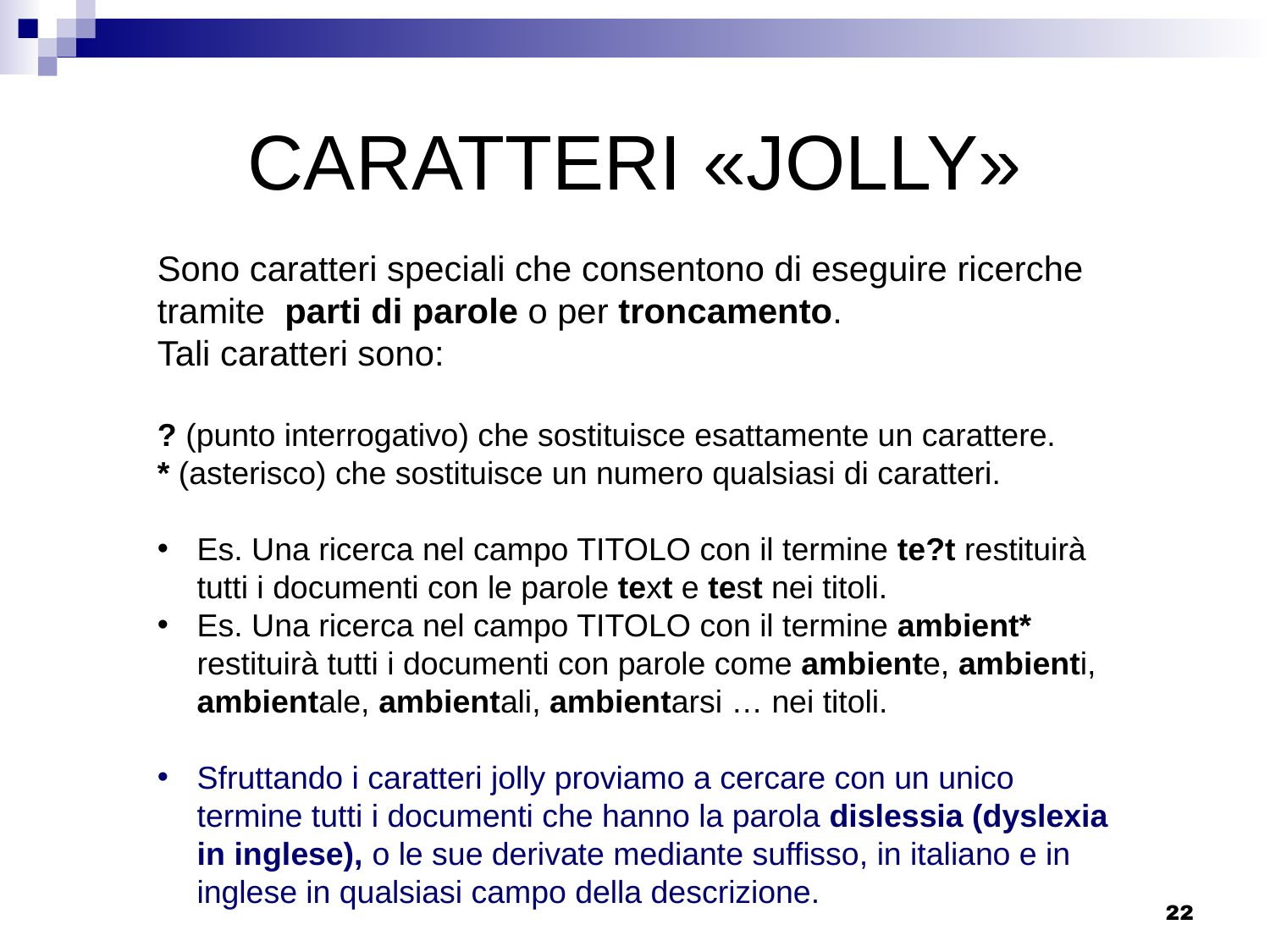

CARATTERI «JOLLY»

Sono caratteri speciali che consentono di eseguire ricerche tramite  parti di parole o per troncamento.
Tali caratteri sono:

? (punto interrogativo) che sostituisce esattamente un carattere.
* (asterisco) che sostituisce un numero qualsiasi di caratteri.

Es. Una ricerca nel campo TITOLO con il termine te?t restituirà tutti i documenti con le parole text e test nei titoli.
Es. Una ricerca nel campo TITOLO con il termine ambient* restituirà tutti i documenti con parole come ambiente, ambienti, ambientale, ambientali, ambientarsi … nei titoli.

Sfruttando i caratteri jolly proviamo a cercare con un unico termine tutti i documenti che hanno la parola dislessia (dyslexia in inglese), o le sue derivate mediante suffisso, in italiano e in inglese in qualsiasi campo della descrizione.

22